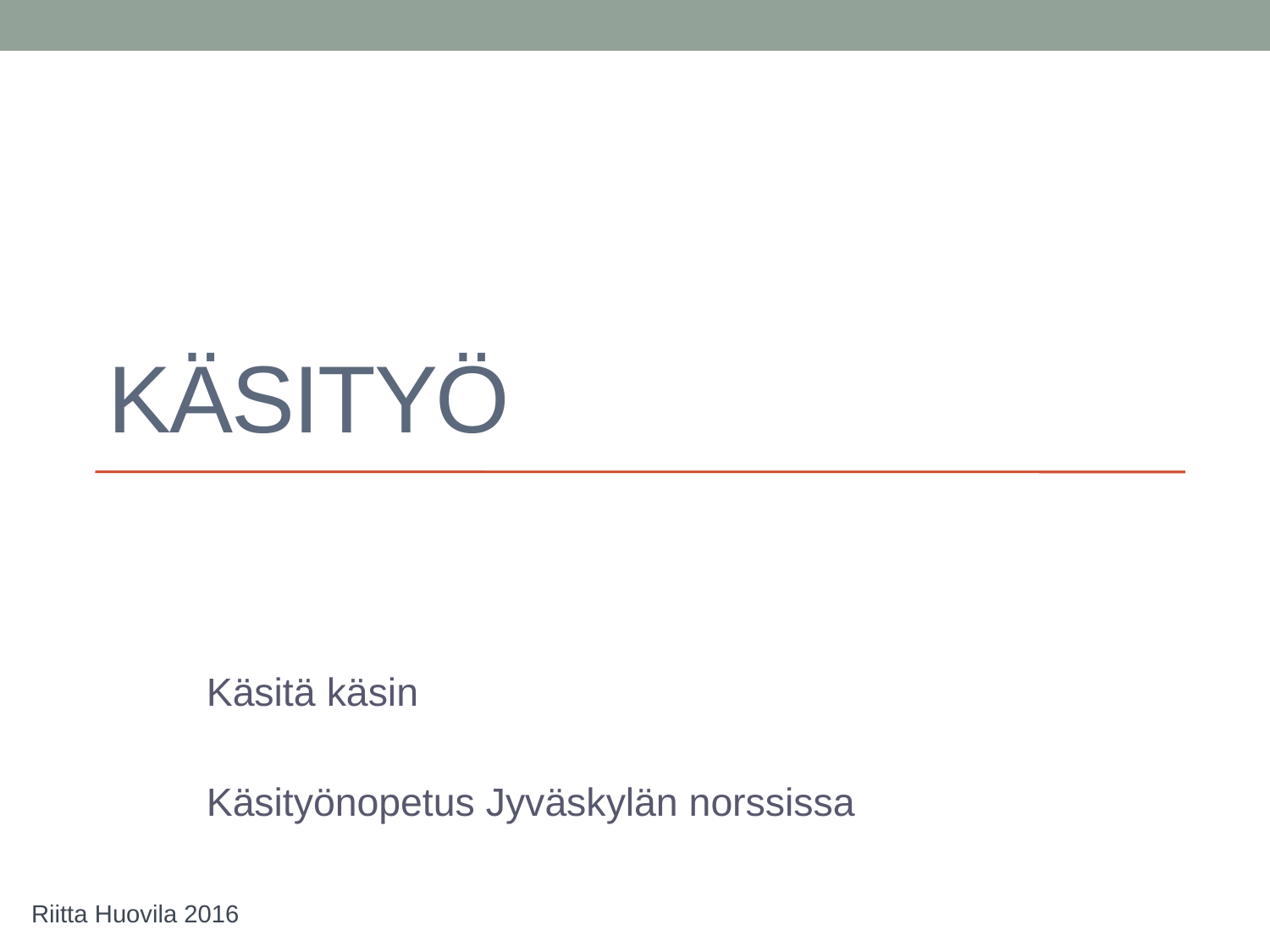

# Käsityö
Käsitä käsin

Käsityönopetus Jyväskylän norssissa

Riitta Huovila 2016